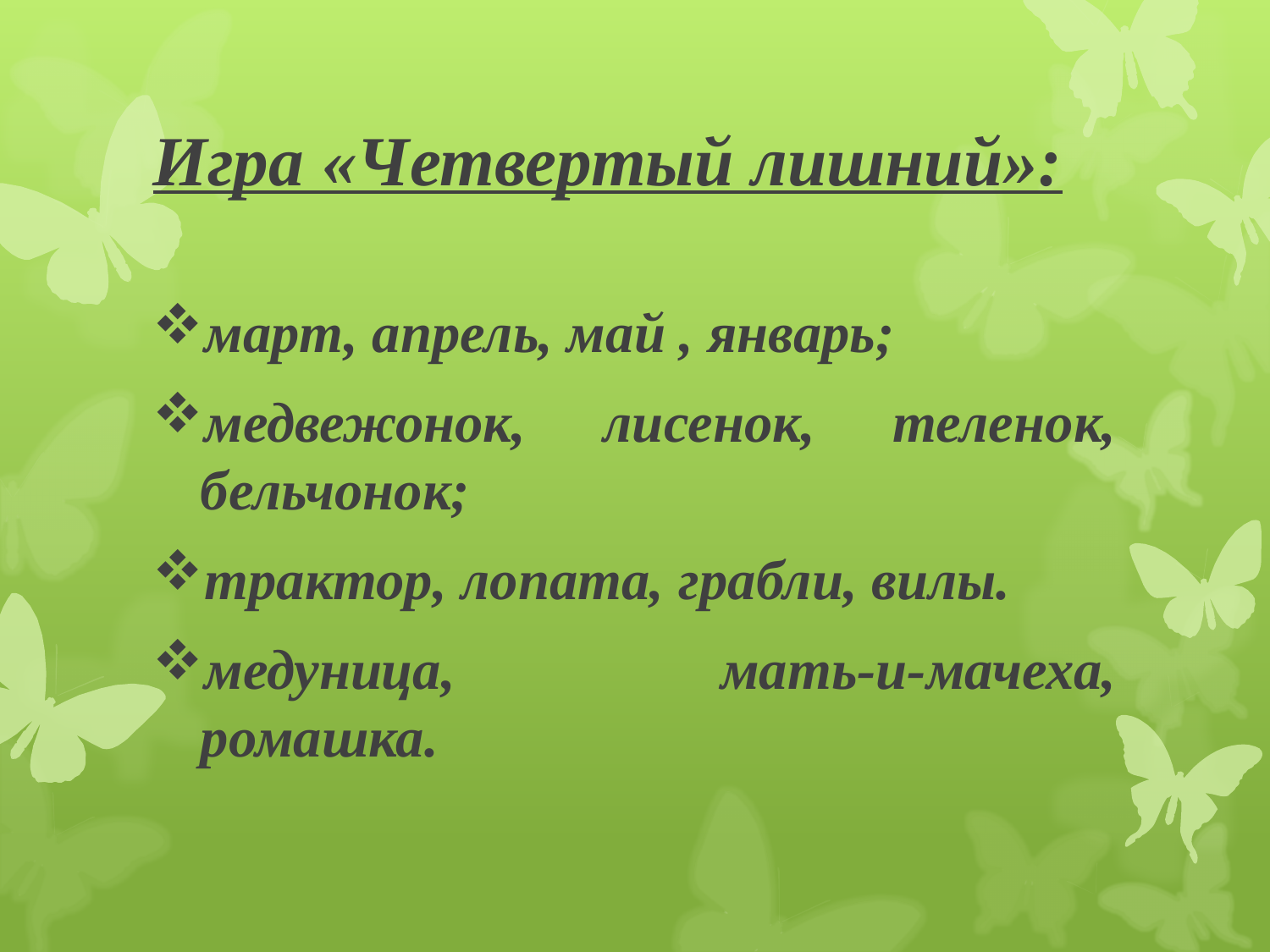

# Игра «Четвертый лишний»:
март, апрель, май , январь;
медвежонок, лисенок, теленок, бельчонок;
трактор, лопата, грабли, вилы.
медуница, мать-и-мачеха, ромашка.